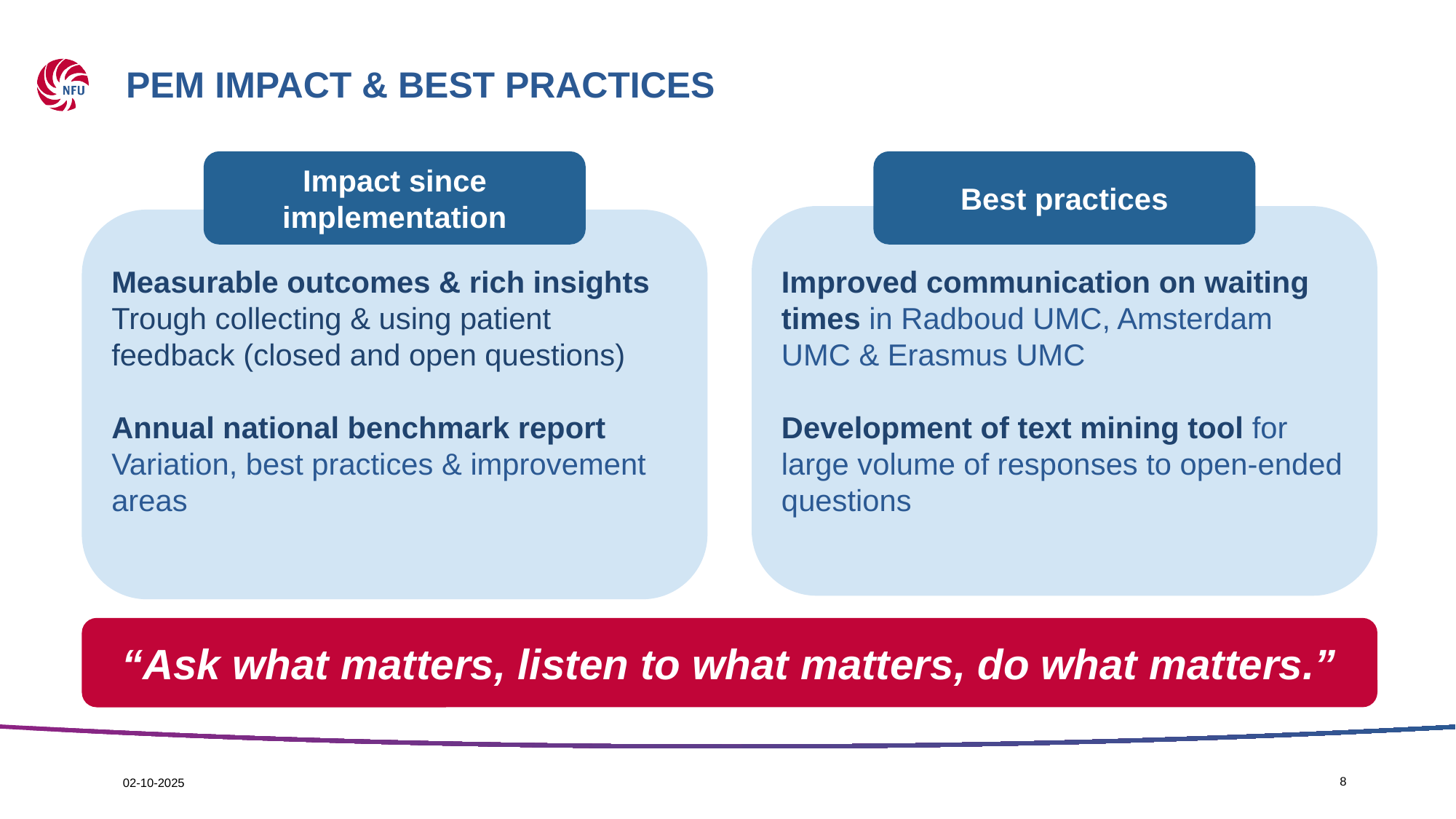

# PEM Impact & best practices
Impact since implementation
Best practices

Improved communication on waiting times in Radboud UMC, Amsterdam UMC & Erasmus UMC

Development of text mining tool for large volume of responses to open-ended questions

Measurable outcomes & rich insights
Trough collecting & using patient feedback (closed and open questions)

Annual national benchmark report
Variation, best practices & improvement areas

“Ask what matters, listen to what matters, do what matters.”
8
02-10-2025